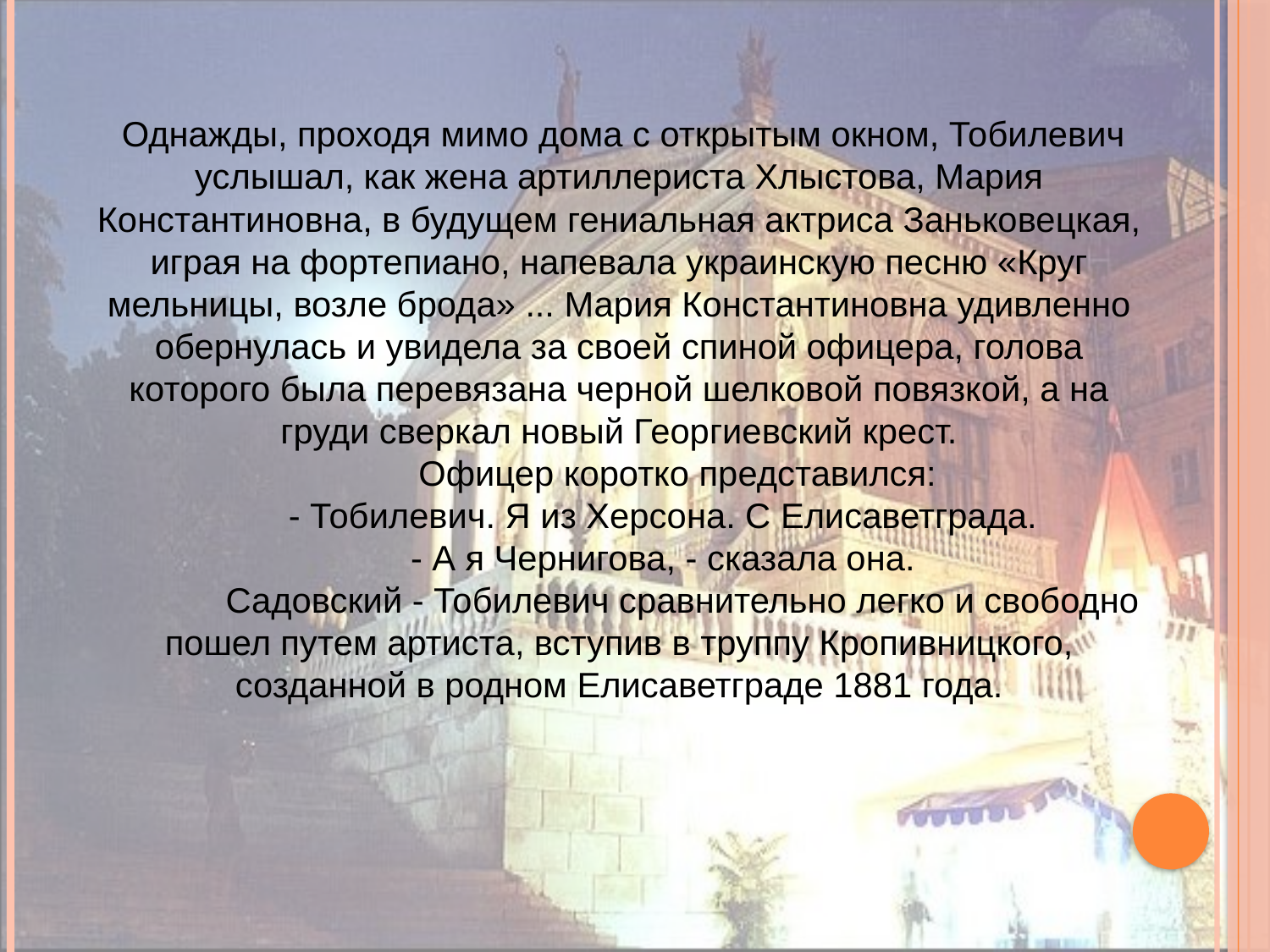

Однажды, проходя мимо дома с открытым окном, Тобилевич услышал, как жена артиллериста Хлыстова, Мария Константиновна, в будущем гениальная актриса Заньковецкая, играя на фортепиано, напевала украинскую песню «Круг мельницы, возле брода» ... Мария Константиновна удивленно обернулась и увидела за своей спиной офицера, голова которого была перевязана черной шелковой повязкой, а на груди сверкал новый Георгиевский крест.
            Офицер коротко представился:
         - Тобилевич. Я из Херсона. С Елисаветграда.
         - А я Чернигова, - сказала она.
             Садовский - Тобилевич сравнительно легко и свободно пошел путем артиста, вступив в труппу Кропивницкого, созданной в родном Елисаветграде 1881 года.